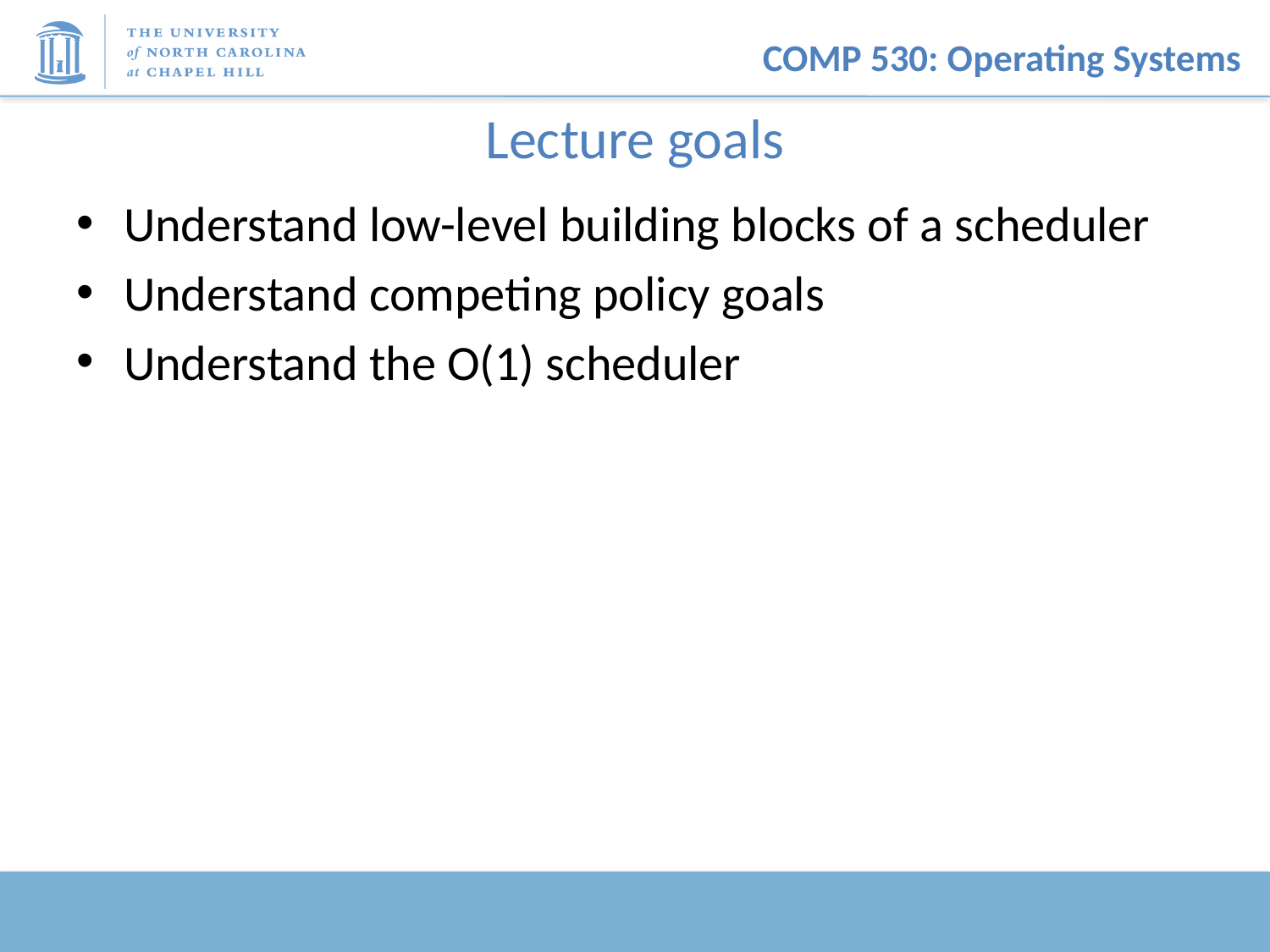

# Lecture goals
Understand low-level building blocks of a scheduler
Understand competing policy goals
Understand the O(1) scheduler